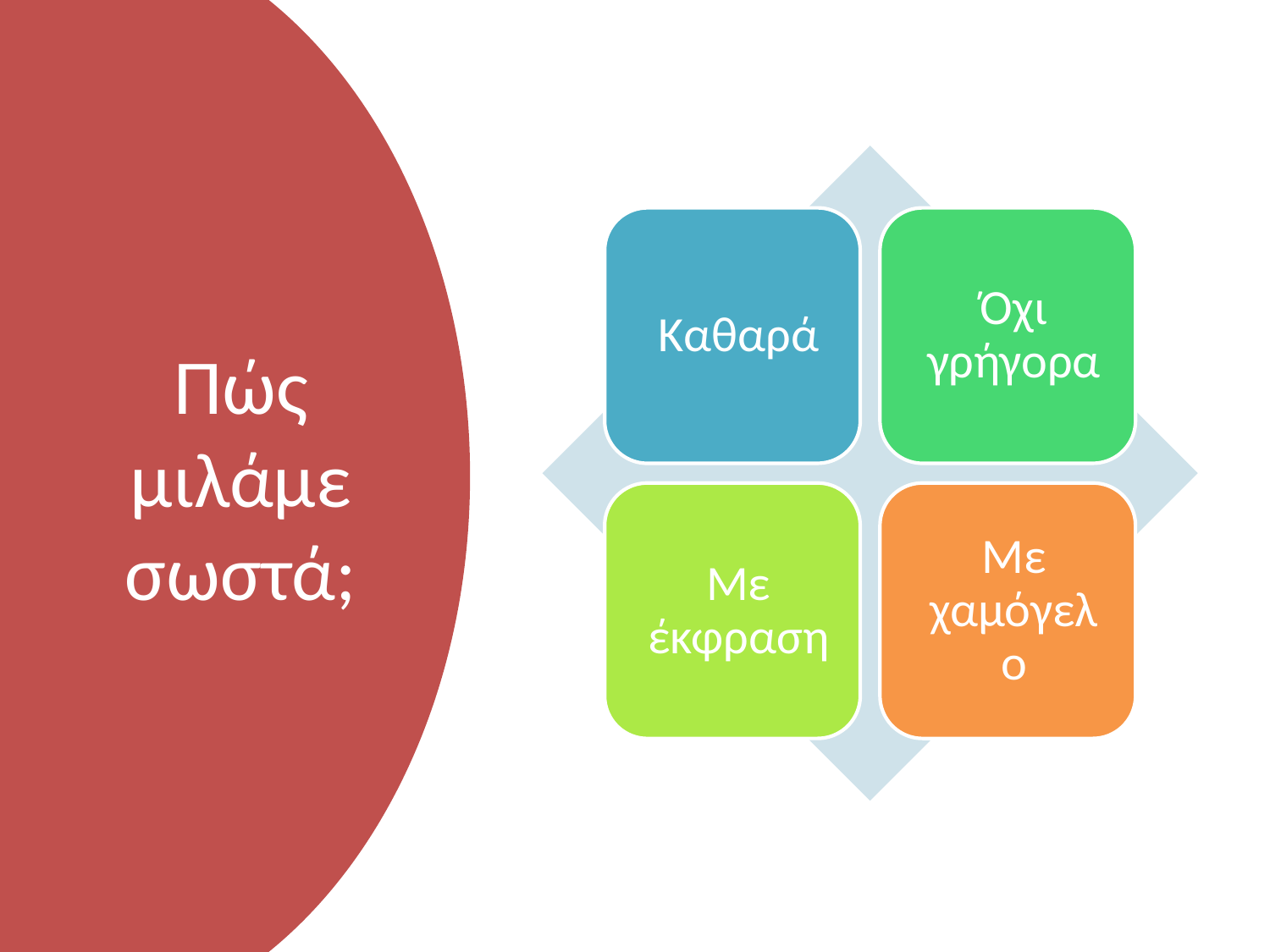

Καθαρά
Όχι γρήγορα
Με έκφραση
Με χαμόγελο
# Πώς μιλάμε σωστά;